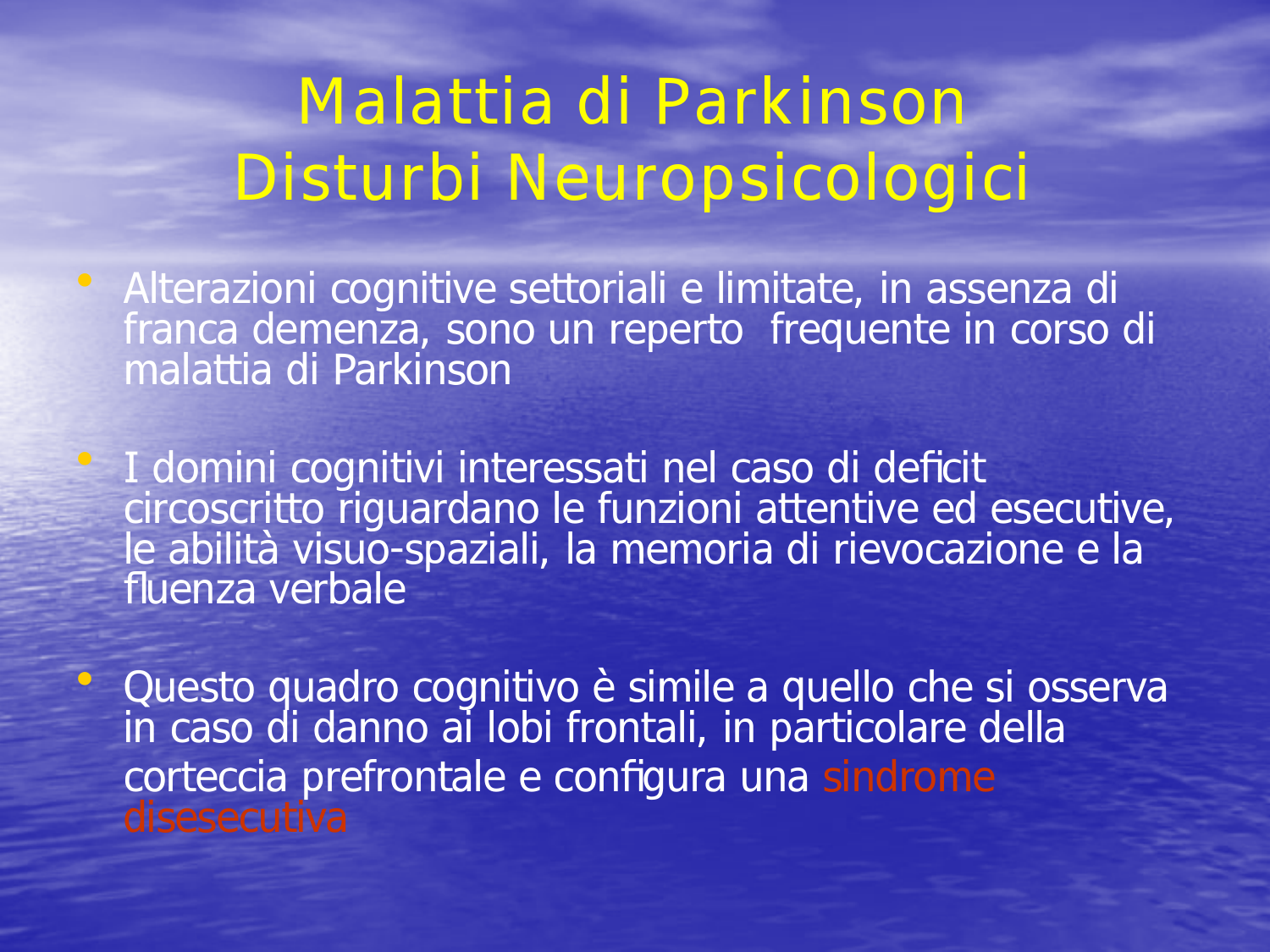

# Malattia di Parkinson Disturbi Neuropsicologici
Alterazioni cognitive settoriali e limitate, in assenza di franca demenza, sono un reperto  frequente in corso di malattia di Parkinson

I domini cognitivi interessati nel caso di deficit circoscritto riguardano le funzioni attentive ed esecutive, le abilità visuo-spaziali, la memoria di rievocazione e la fluenza verbale

Questo quadro cognitivo è simile a quello che si osserva in caso di danno ai lobi frontali, in particolare della
	corteccia prefrontale e configura una sindrome disesecutiva